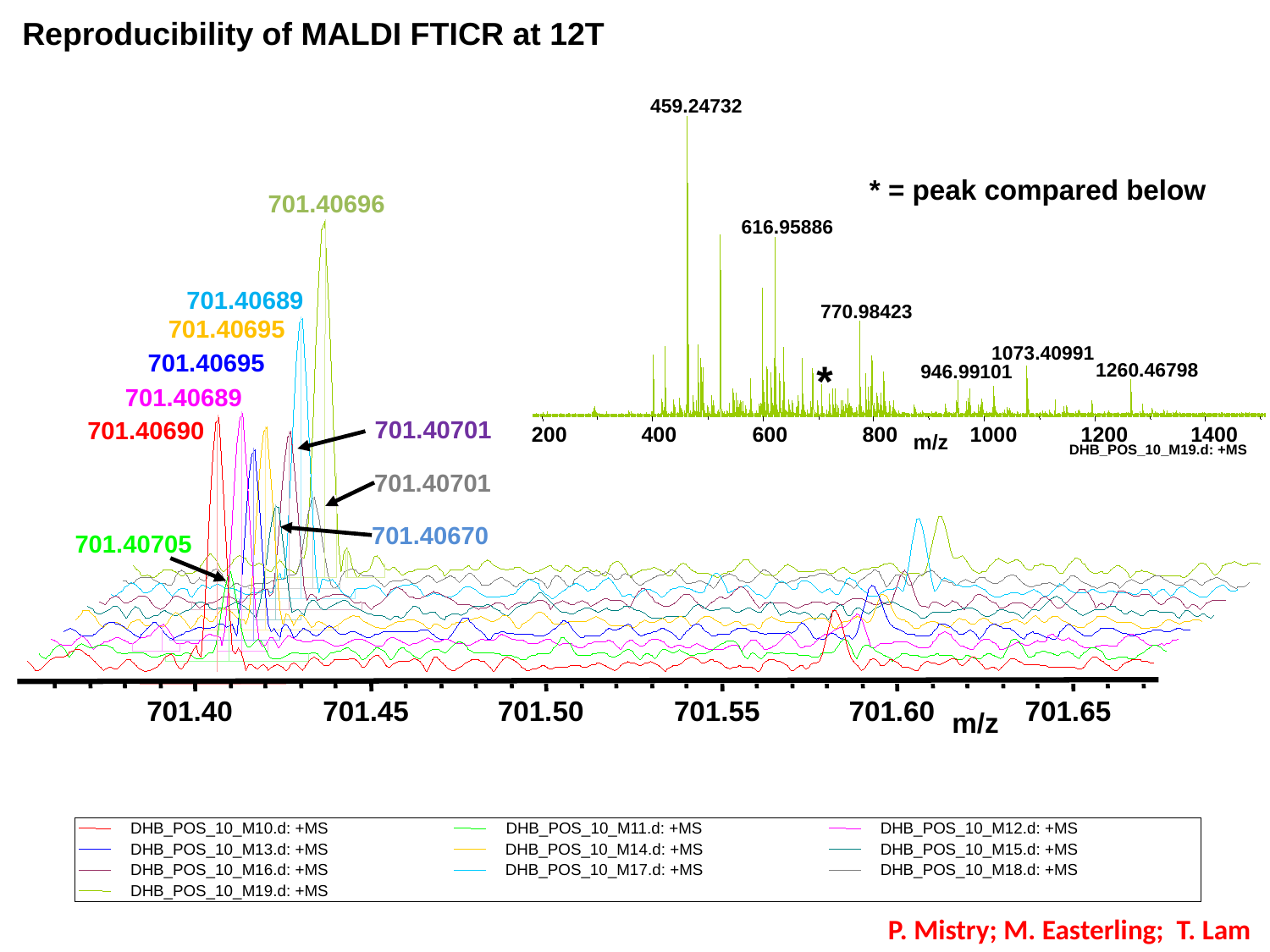

Reproducibility of MALDI FTICR at 12T
459.24732

* = peak compared below
701.40696

701.40689
701.40695

701.40695
701.40689

701.40701
701.40690

701.40701

701.40670
701.40705

701.40
701.45
701.50
701.55
701.60
701.65
m/z
616.95886
770.98423
1073.40991
*
1260.46798
946.99101

200
400
600
800
1000
1200
1400
m/z
DHB_POS_10_M19.d: +MS

DHB_POS_10_M10.d: +MS
DHB_POS_10_M11.d: +MS
DHB_POS_10_M12.d: +MS

DHB_POS_10_M13.d: +MS
DHB_POS_10_M14.d: +MS
DHB_POS_10_M15.d: +MS

DHB_POS_10_M16.d: +MS
DHB_POS_10_M17.d: +MS
DHB_POS_10_M18.d: +MS

DHB_POS_10_M19.d: +MS

P. Mistry; M. Easterling;  T. Lam